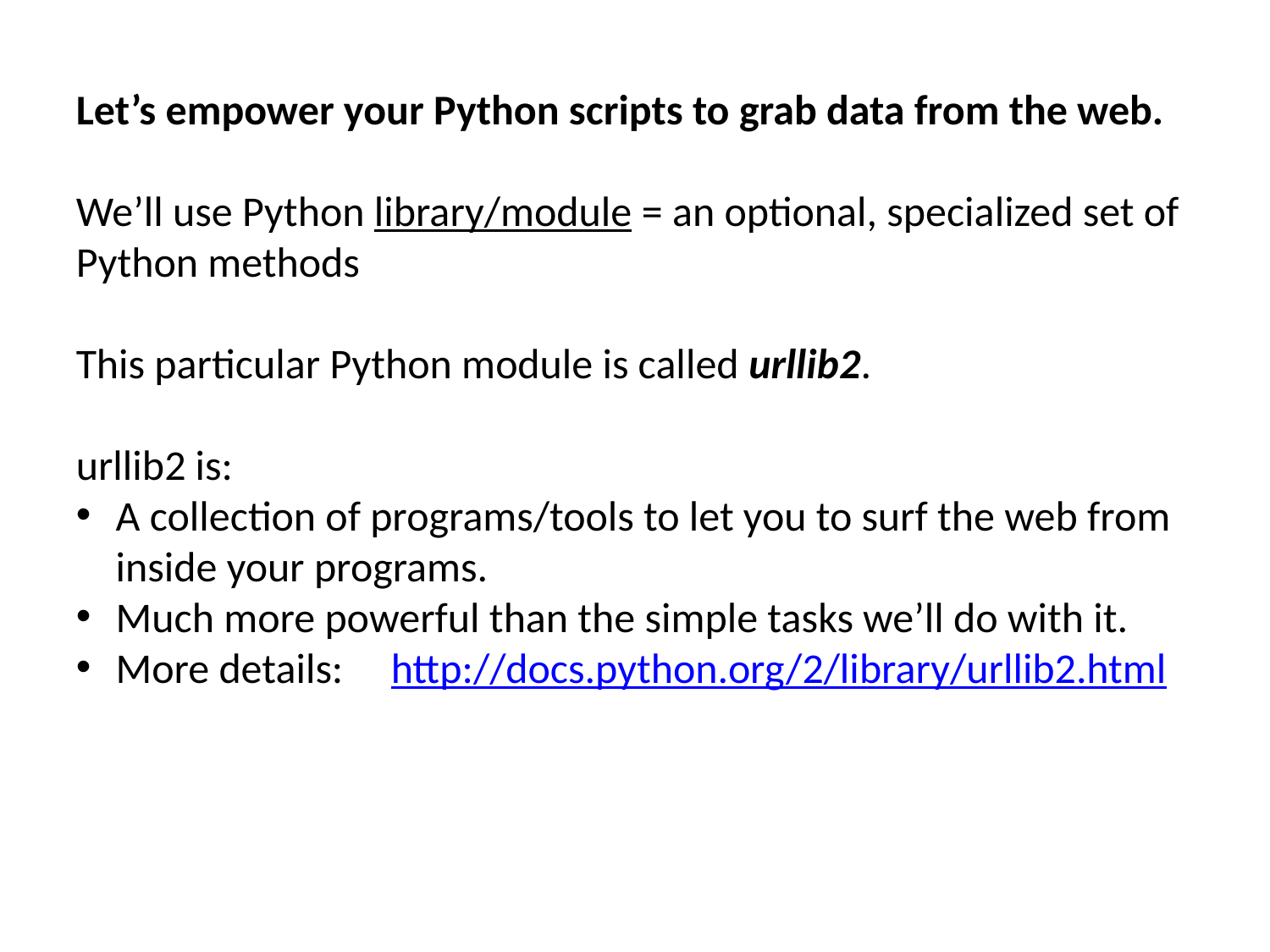

Let’s empower your Python scripts to grab data from the web.

We’ll use Python library/module = an optional, specialized set of Python methods

This particular Python module is called urllib2.

urllib2 is:
A collection of programs/tools to let you to surf the web from inside your programs.
Much more powerful than the simple tasks we’ll do with it.
More details:     http://docs.python.org/2/library/urllib2.html